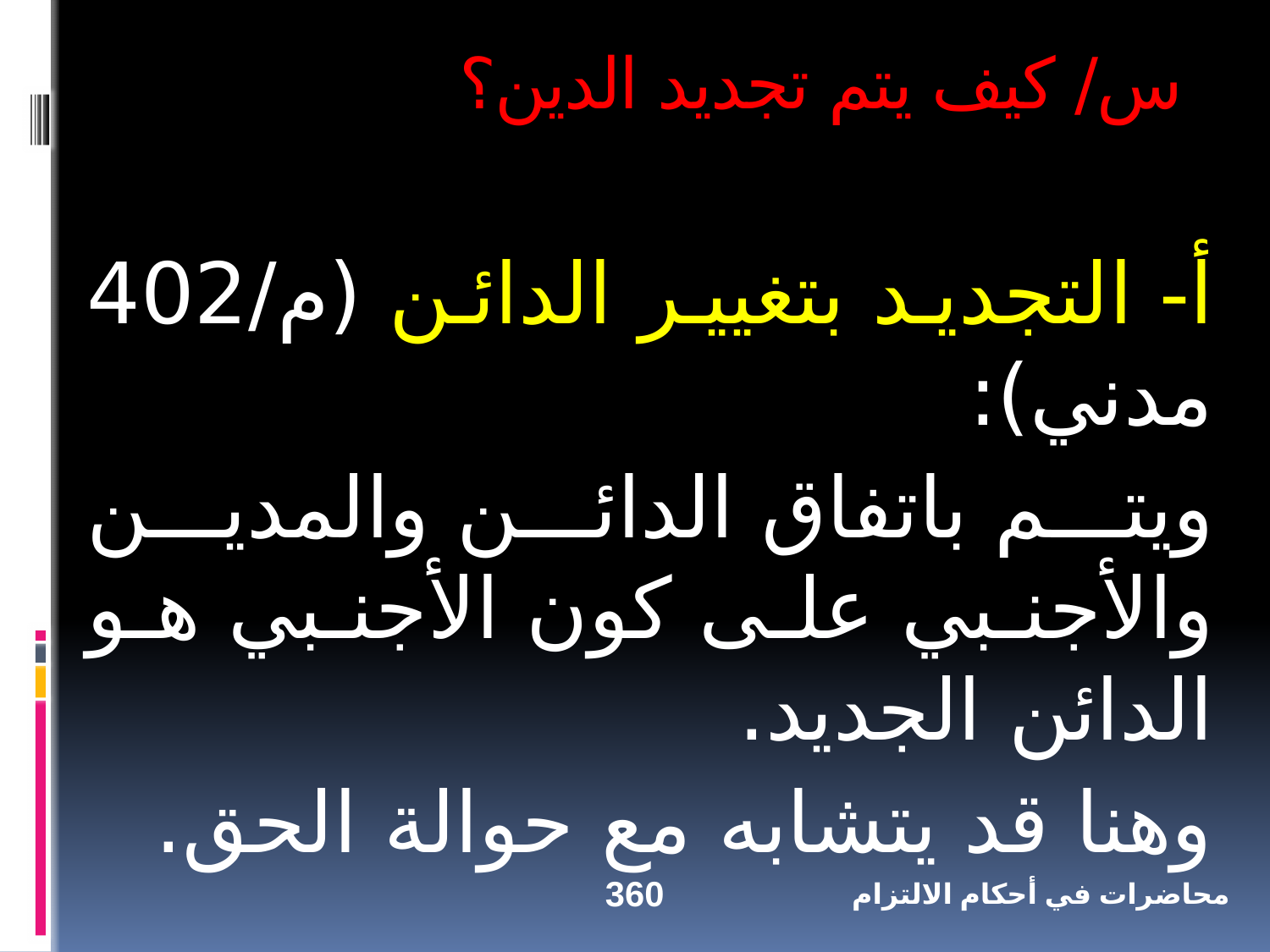

س/ كيف يتم تجديد الدين؟
أ- التجديد بتغيير الدائن (م/402 مدني):
ويتم باتفاق الدائن والمدين والأجنبي على كون الأجنبي هو الدائن الجديد.
وهنا قد يتشابه مع حوالة الحق.

360
محاضرات في أحكام الالتزام